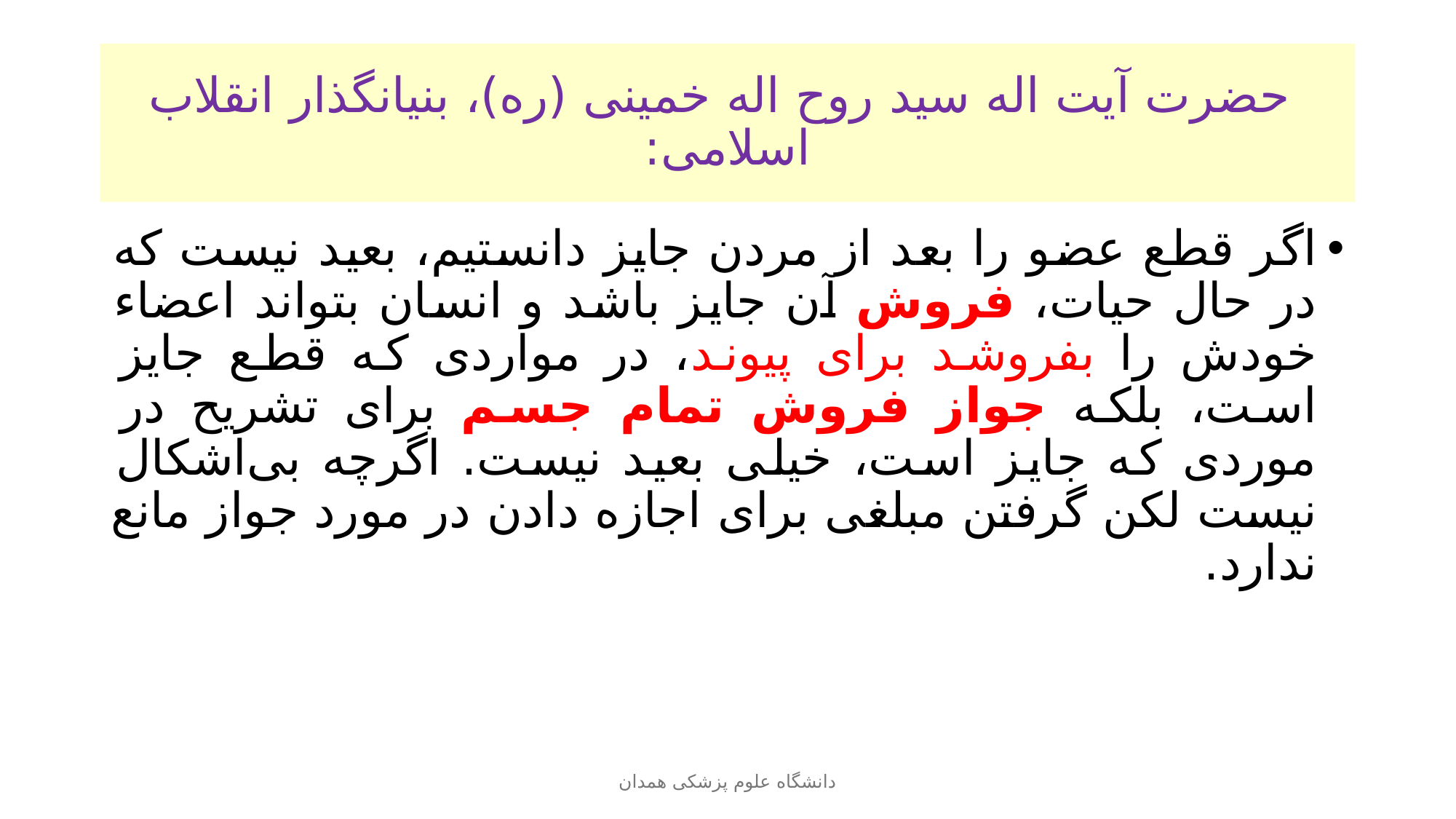

# حضرت آیت اله سید روح اله خمینی (ره)، بنیانگذار انقلاب اسلامی:
اگر قطع عضو را بعد از مردن جایز دانستیم، بعید نیست که در حال حیات، فروش آن جایز باشد و انسان بتواند اعضاء خودش را بفروشد برای پیوند، در مواردی که قطع جایز است، بلکه جواز فروش تمام جسم برای تشریح در موردی که جایز است، خیلی بعید نیست. اگرچه بی‌اشکال نیست لکن گرفتن مبلغی برای اجازه دادن در مورد جواز مانع ندارد.
دانشگاه علوم پزشکی همدان